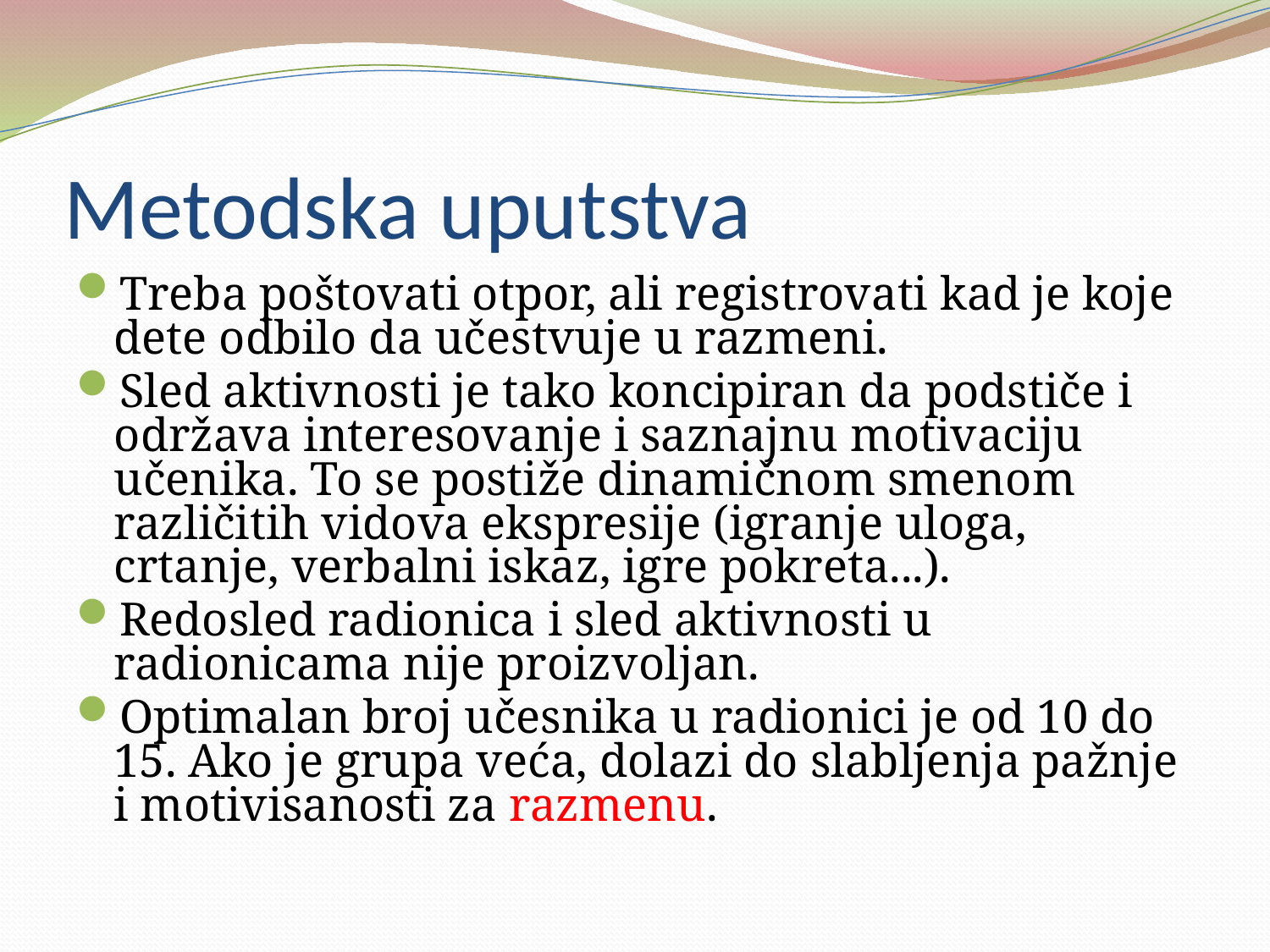

# Metodska uputstva
Treba poštovati otpor, ali registrovati kad je koje dete odbilo da učestvuje u razmeni.
Sled aktivnosti je tako koncipiran da podstiče i održava interesovanje i saznajnu motivaciju učenika. To se postiže dinamičnom smenom različitih vidova ekspresije (igranje uloga, crtanje, verbalni iskaz, igre pokreta...).
Redosled radionica i sled aktivnosti u radionicama nije proizvoljan.
Optimalan broj učesnika u radionici je od 10 do 15. Ako je grupa veća, dolazi do slabljenja pažnje i motivisanosti za razmenu.